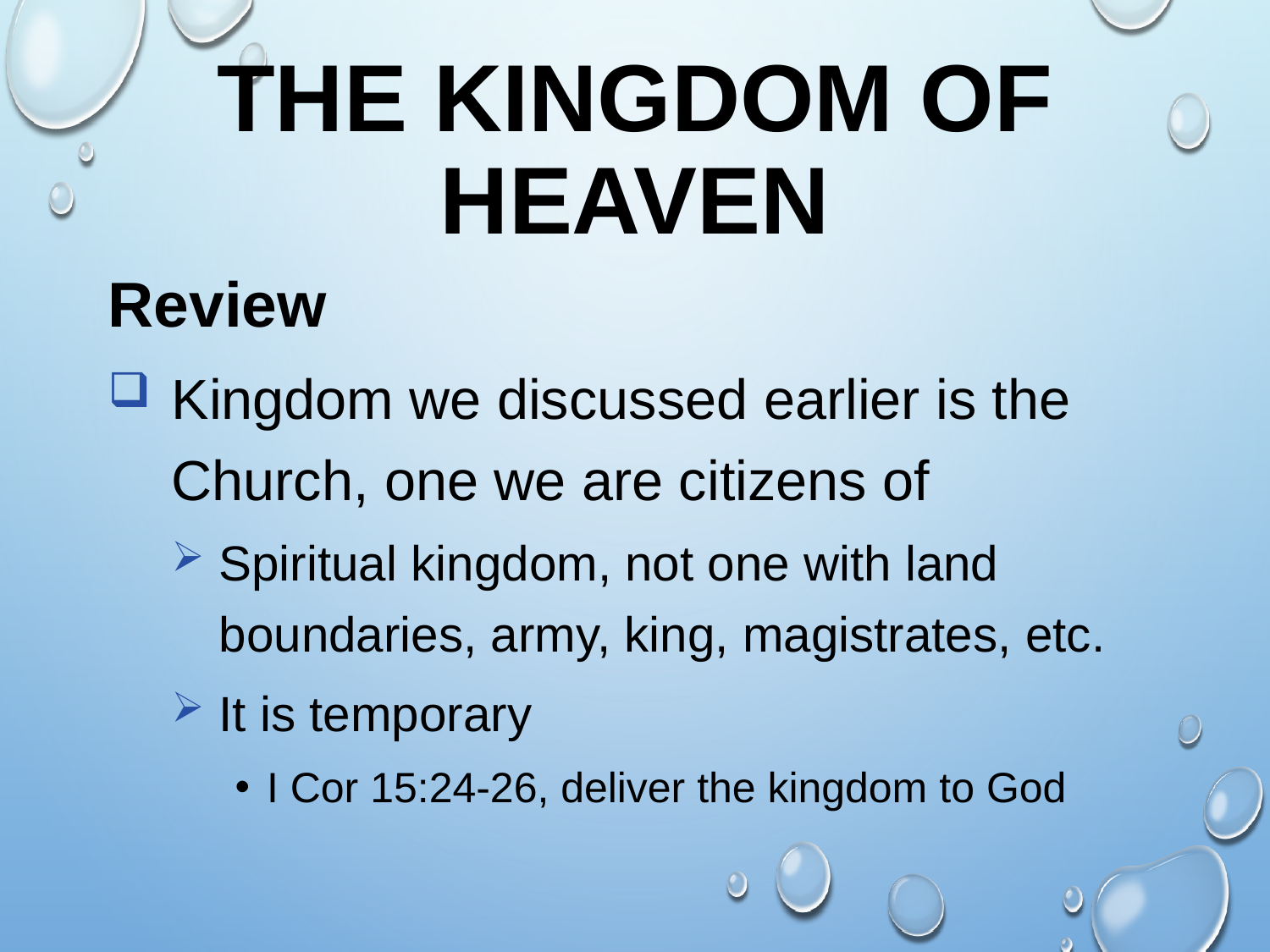

# The Kingdom of heaven
Review
Kingdom we discussed earlier is the Church, one we are citizens of
Spiritual kingdom, not one with land boundaries, army, king, magistrates, etc.
It is temporary
I Cor 15:24-26, deliver the kingdom to God